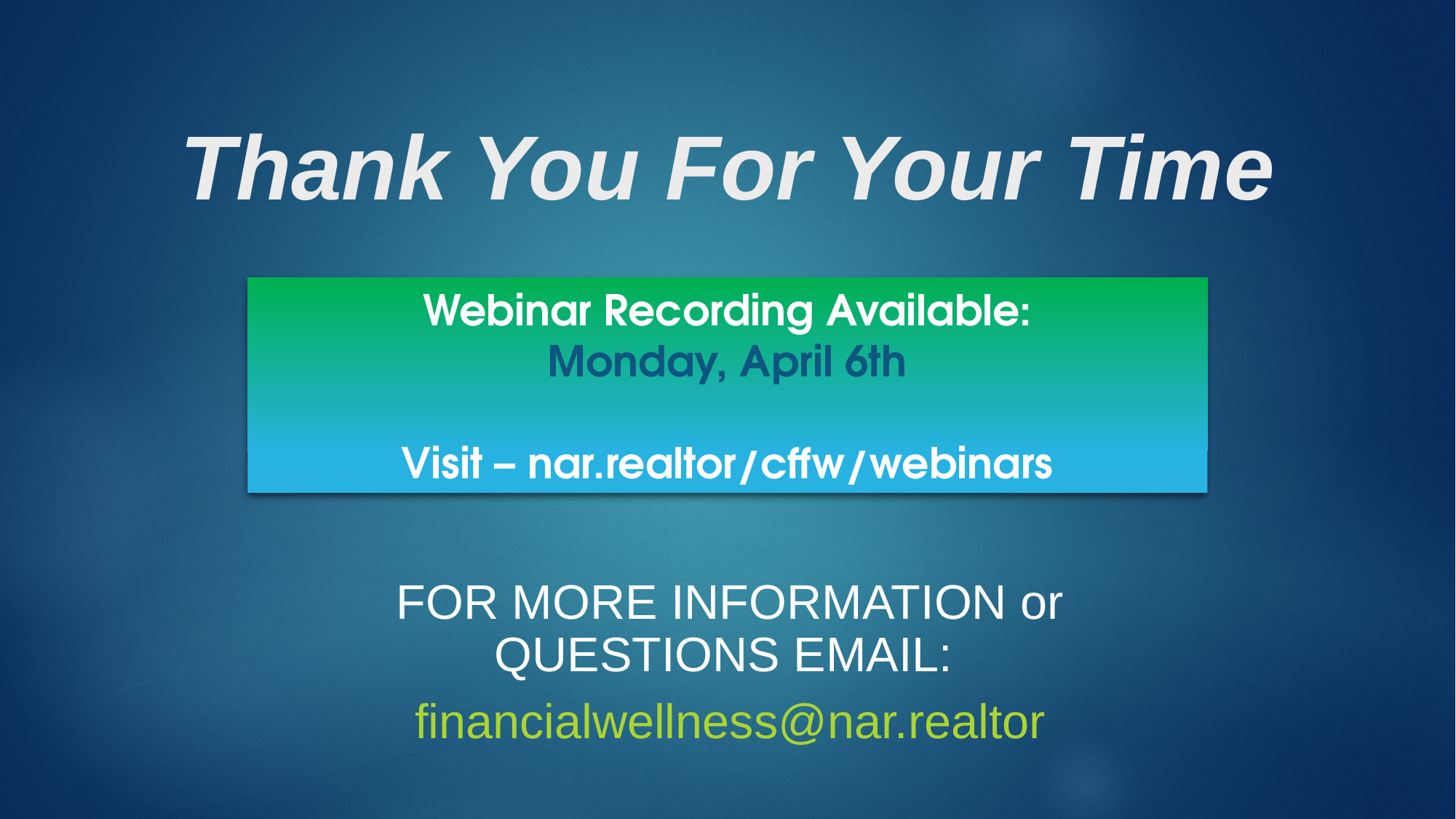

# Thank You For Your Time
Webinar Recording Available:
Monday, April 6th

Visit – nar.realtor/cffw/webinars
FOR MORE INFORMATION or QUESTIONS EMAIL:
financialwellness@nar.realtor